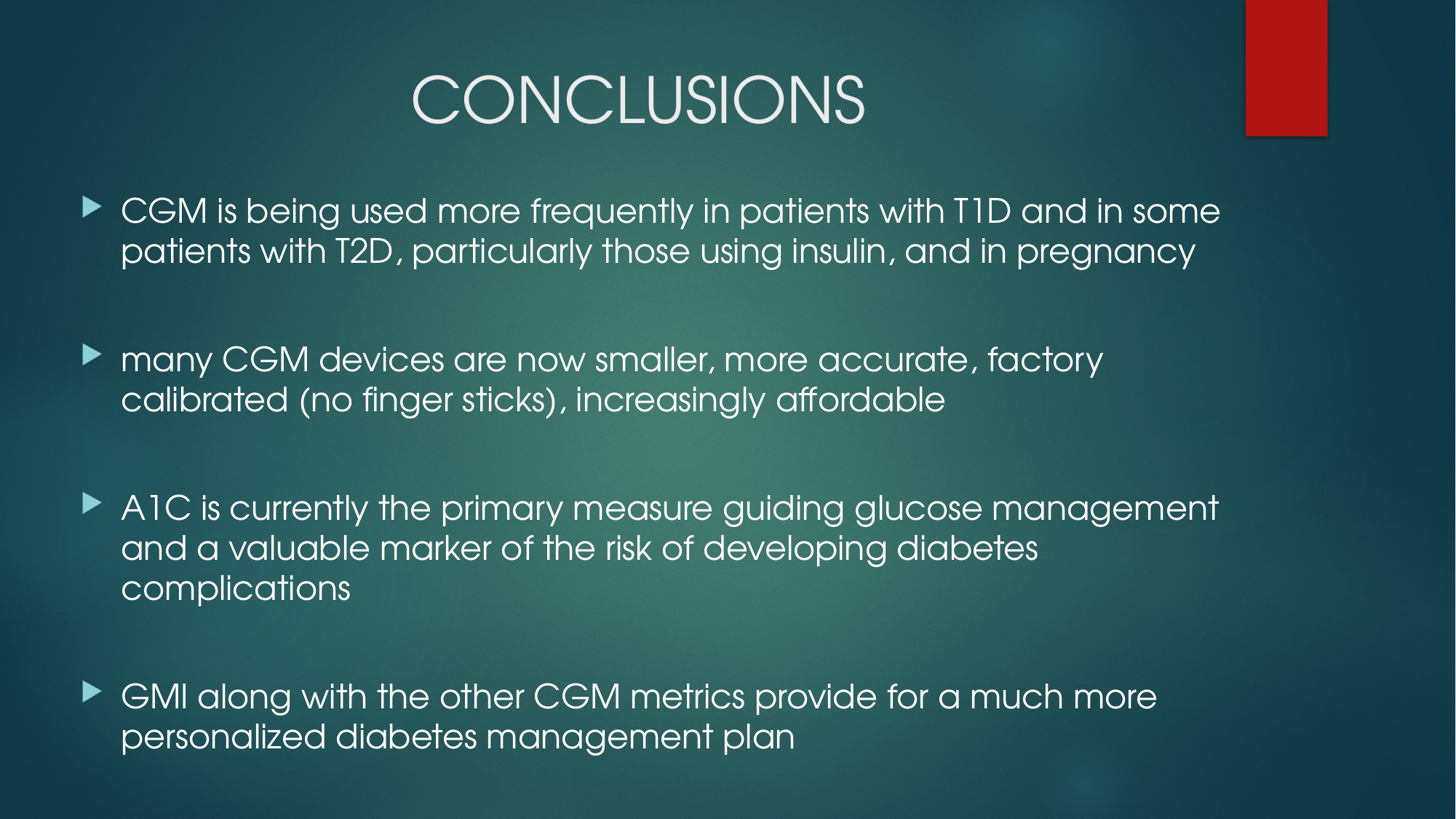

# CONCLUSIONS
CGM is being used more frequently in patients with T1D and in some patients with T2D, particularly those using insulin, and in pregnancy

many CGM devices are now smaller, more accurate, factory calibrated (no finger sticks), increasingly affordable

A1C is currently the primary measure guiding glucose management and a valuable marker of the risk of developing diabetes complications

GMI along with the other CGM metrics provide for a much more personalized diabetes management plan